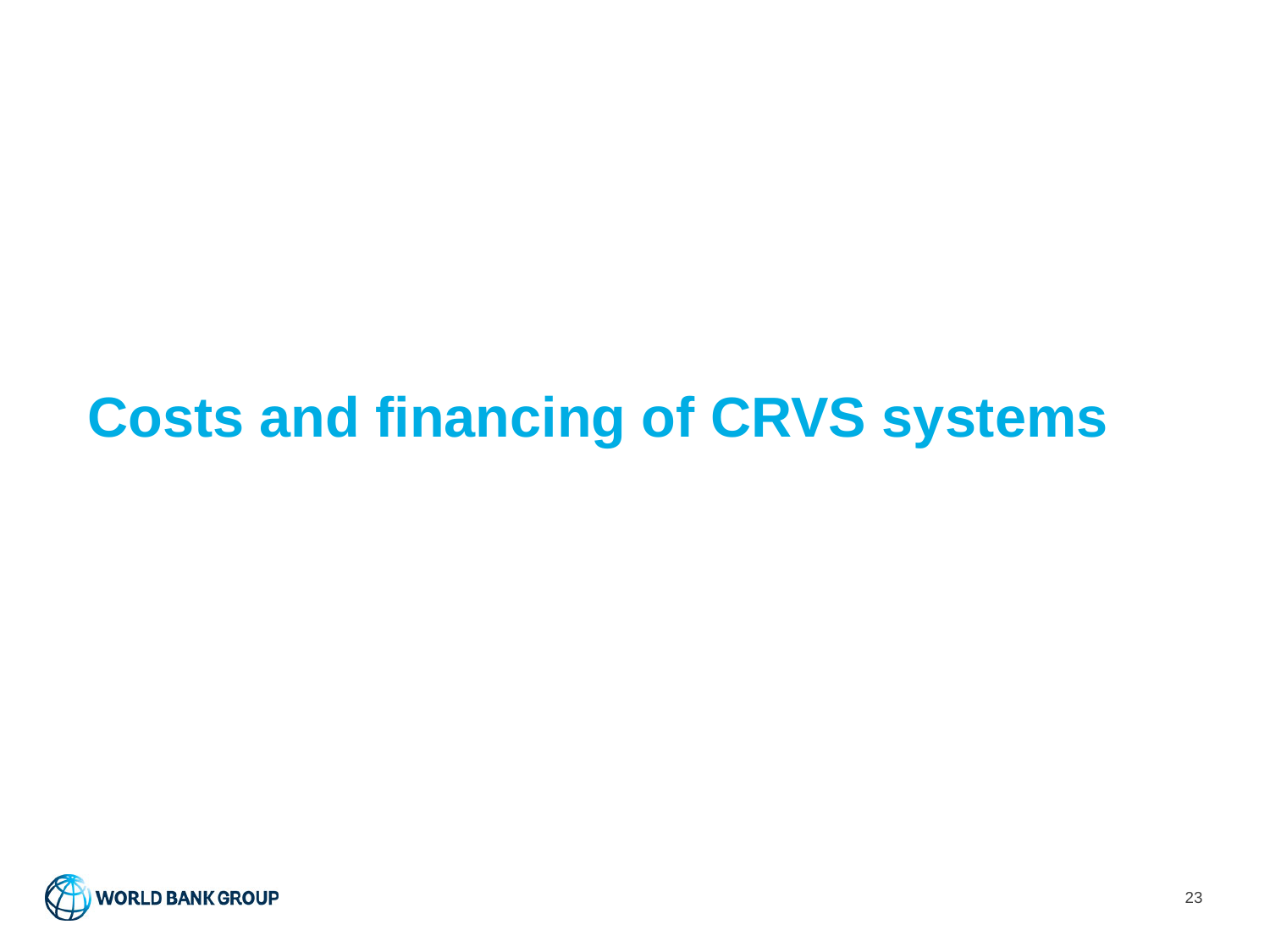

# Costs and financing of CRVS systems
23